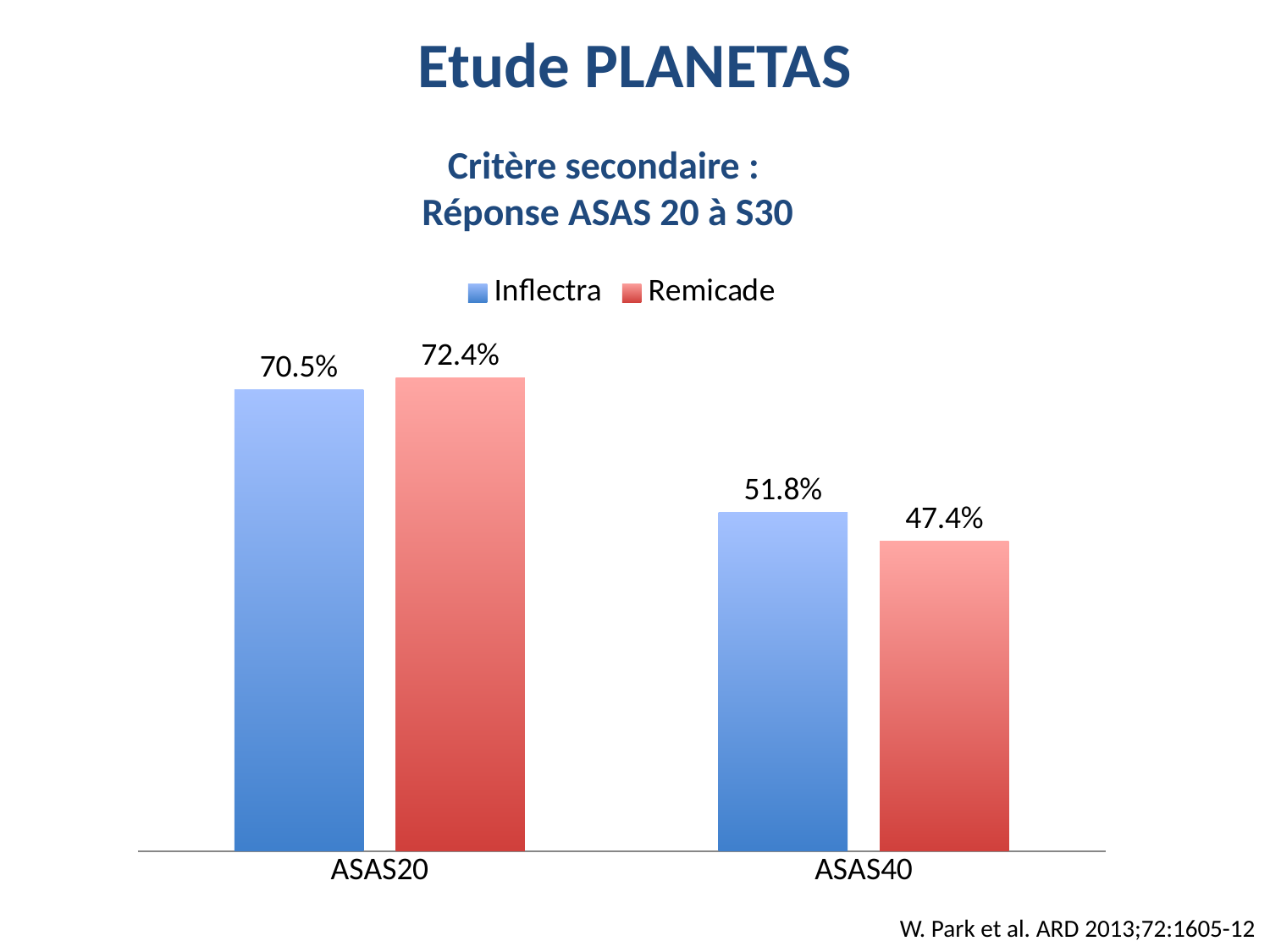

Etude PLANETAS
Critère secondaire :
Réponse ASAS 20 à S30

### Chart

| Category | Inflectra | Remicade |
|---|---|---|
| ASAS20 | 0.7050000000000001 | 0.7240000000000001 |
| ASAS40 | 0.518 | 0.47400000000000003 |
W. Park et al. ARD 2013;72:1605-12